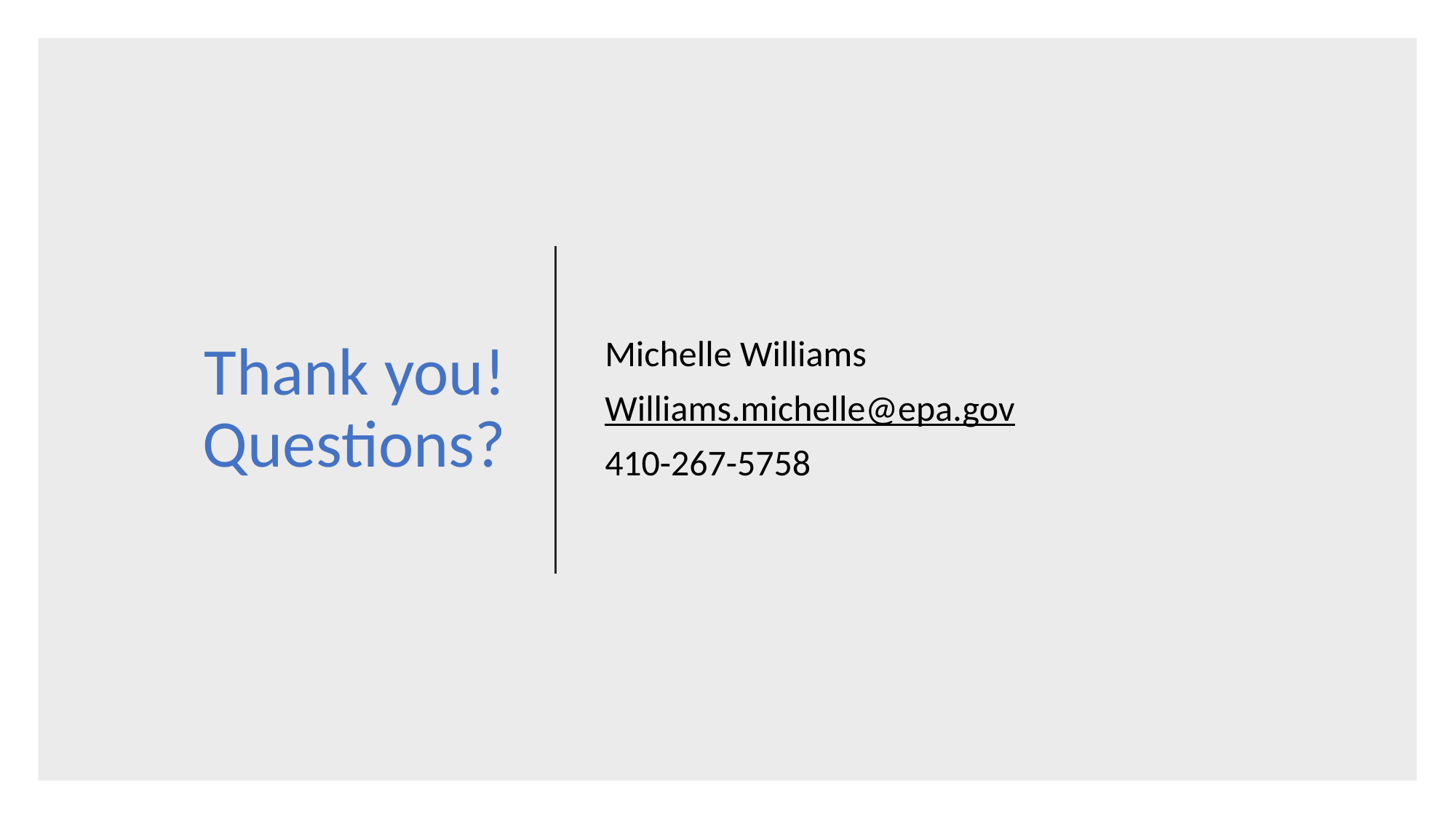

# Thank you! Questions?
Michelle Williams
Williams.michelle@epa.gov
410-267-5758